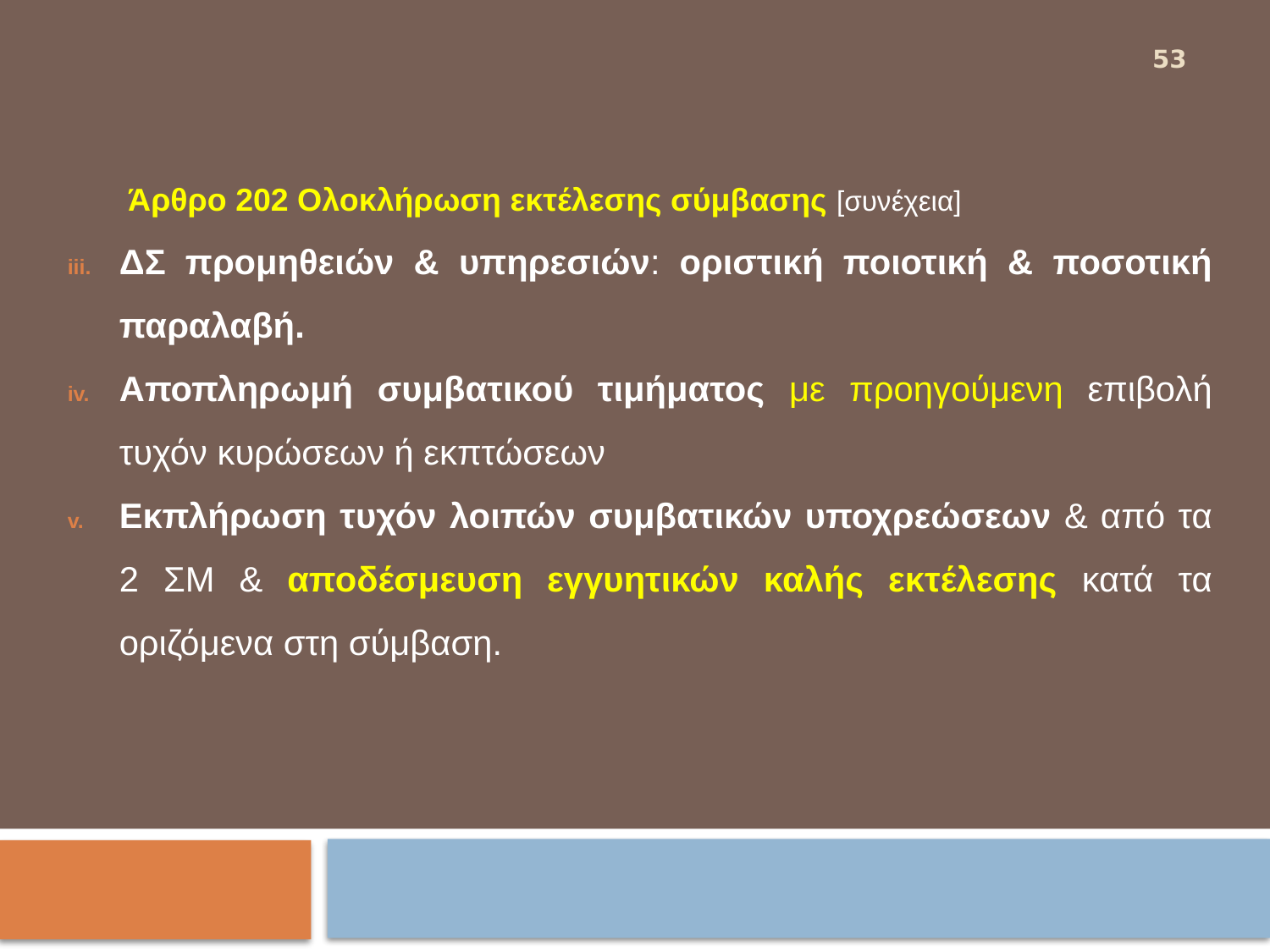

Άρθρο 202 Ολοκλήρωση εκτέλεσης σύμβασης [συνέχεια]
ΔΣ προμηθειών & υπηρεσιών: οριστική ποιοτική & ποσοτική παραλαβή.
Αποπληρωμή συμβατικού τιμήματος με προηγούμενη επιβολή τυχόν κυρώσεων ή εκπτώσεων
Εκπλήρωση τυχόν λοιπών συμβατικών υποχρεώσεων & από τα 2 ΣΜ & αποδέσμευση εγγυητικών καλής εκτέλεσης κατά τα οριζόμενα στη σύμβαση.
53
#